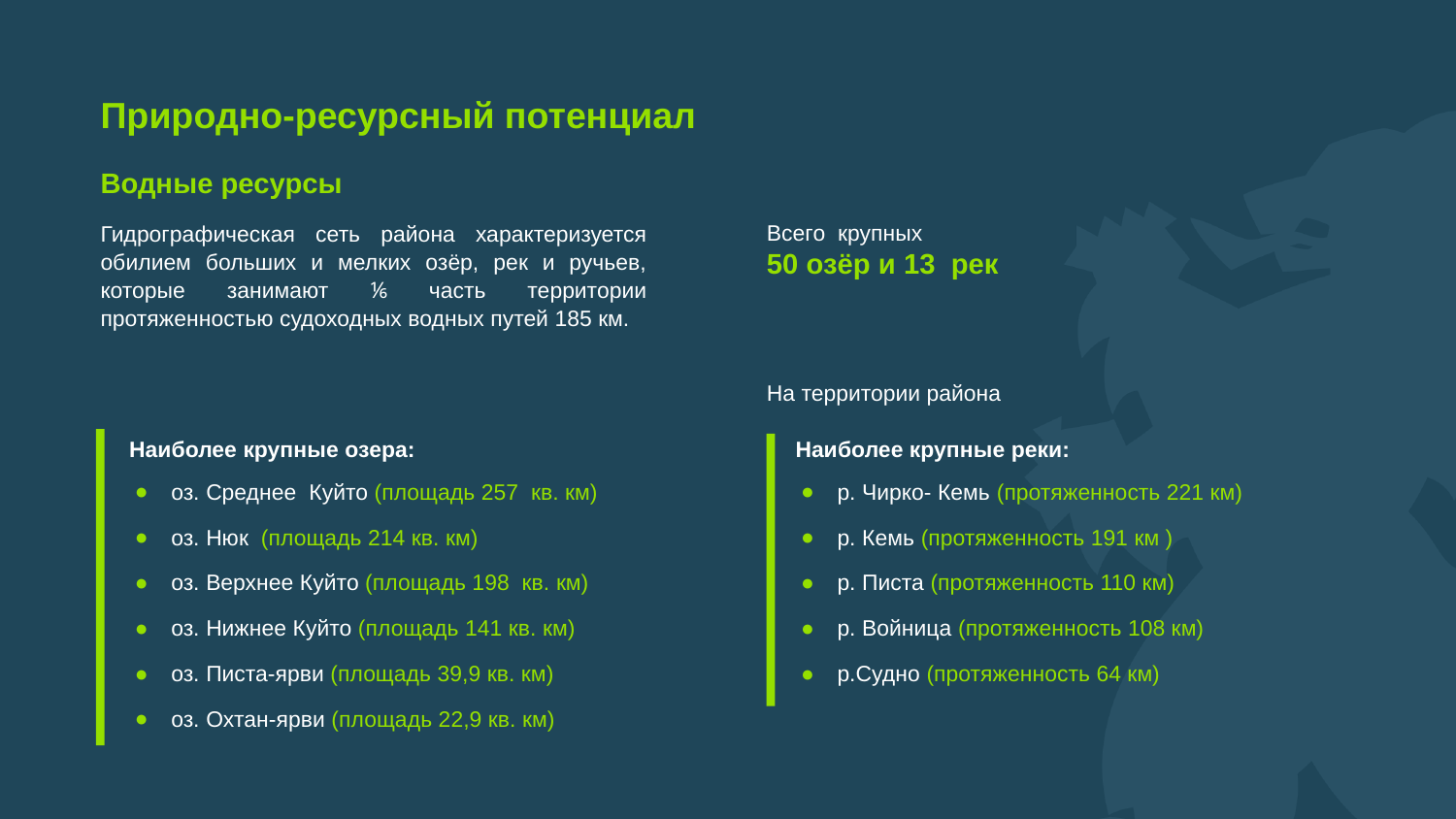

# Природно-ресурсный потенциал
Водные ресурсы
Гидрографическая сеть района характеризуется обилием больших и мелких озёр, рек и ручьев, которые занимают ⅙ часть территории протяженностью судоходных водных путей 185 км.
Всего  крупных
50 озёр и 13  рек

На территории района

Наиболее крупные озера:
Наиболее крупные реки:

оз. Среднее  Куйто (площадь 257  кв. км)
оз. Нюк  (площадь 214 кв. км)
оз. Верхнее Куйто (площадь 198  кв. км)
оз. Нижнее Куйто (площадь 141 кв. км)
оз. Писта-ярви (площадь 39,9 кв. км)
оз. Охтан-ярви (площадь 22,9 кв. км)
р. Чирко- Кемь (протяженность 221 км)
р. Кемь (протяженность 191 км )
р. Писта (протяженность 110 км)
р. Войница (протяженность 108 км)
р.Судно (протяженность 64 км)